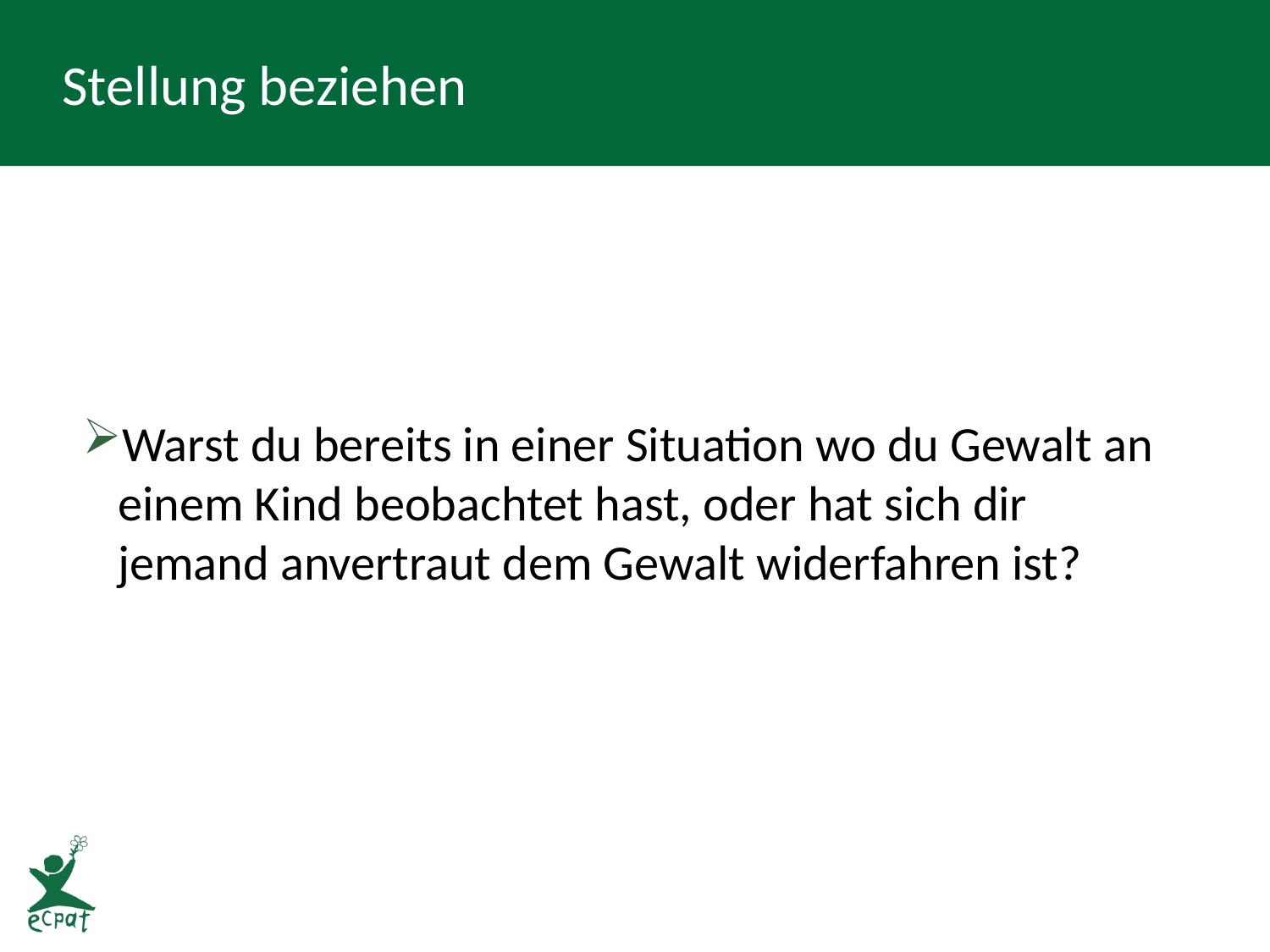

# Stellung beziehen
Warst du bereits in einer Situation wo du Gewalt an einem Kind beobachtet hast, oder hat sich dir jemand anvertraut dem Gewalt widerfahren ist?